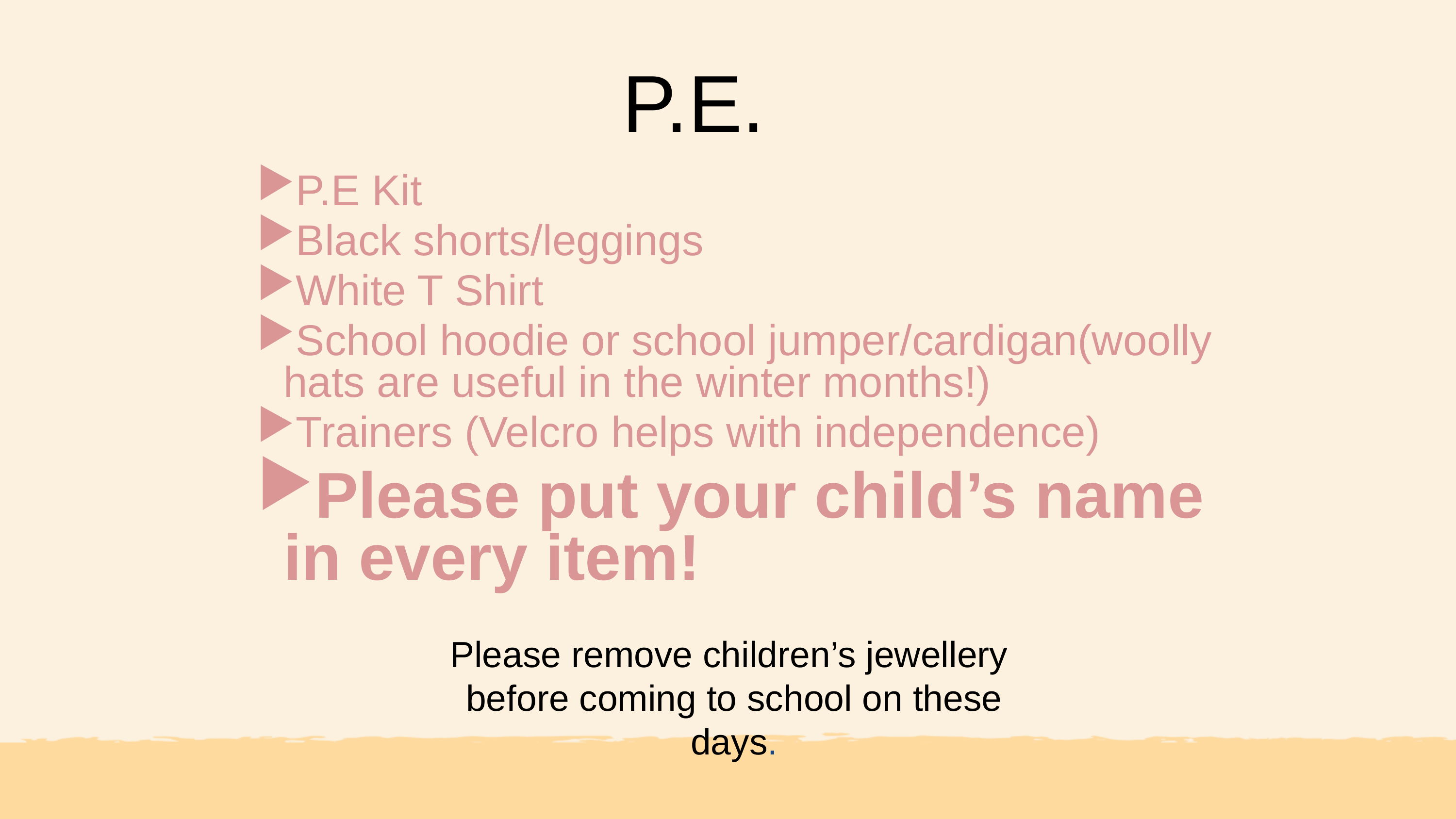

P.E.
P.E Kit
Black shorts/leggings
White T Shirt
School hoodie or school jumper/cardigan(woolly hats are useful in the winter months!)
Trainers (Velcro helps with independence)
Please put your child’s name in every item!

Please remove children’s jewellery
before coming to school on these days.